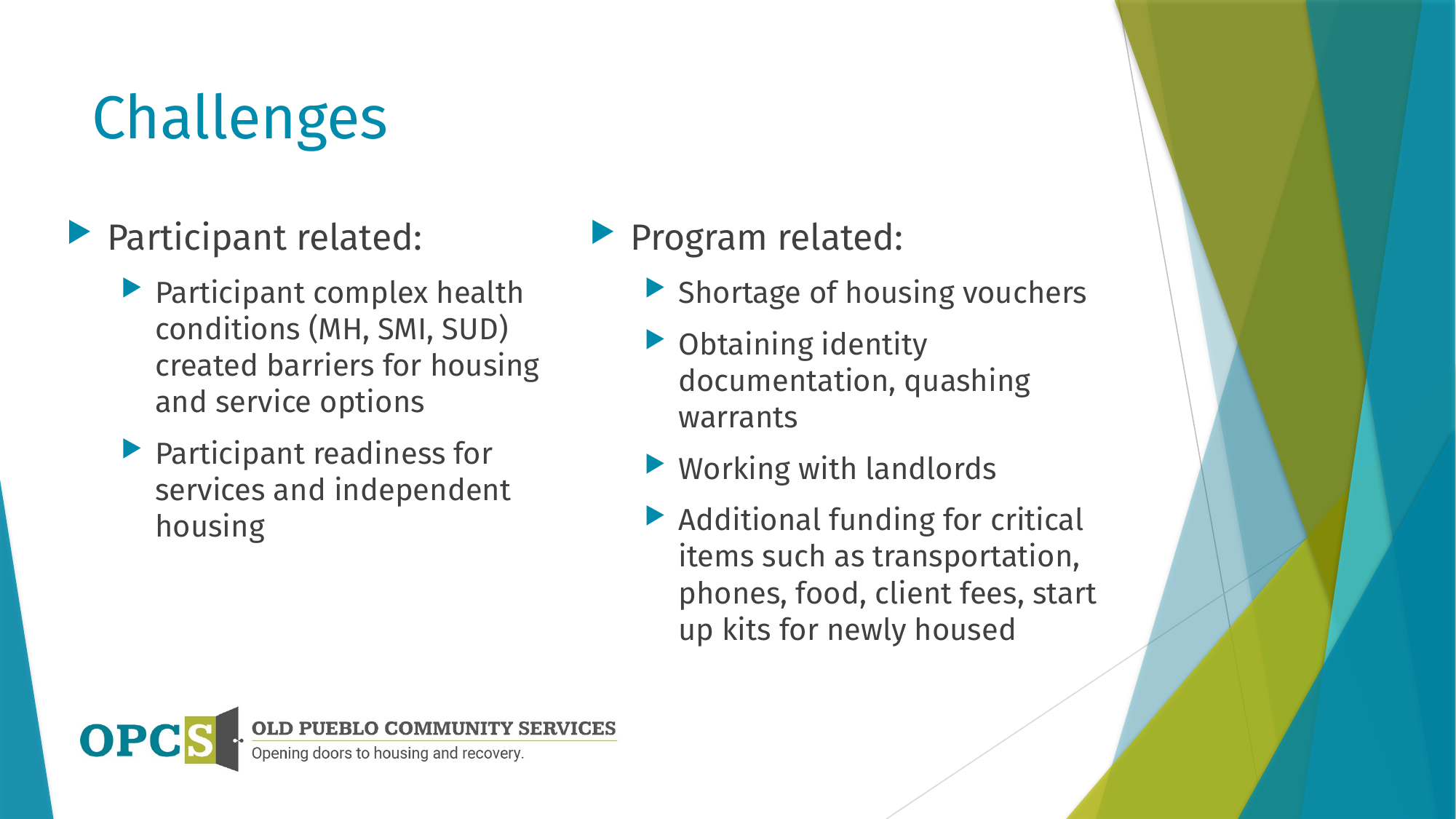

# Challenges
Participant related:
Participant complex health conditions (MH, SMI, SUD) created barriers for housing and service options
Participant readiness for services and independent housing
Program related:
Shortage of housing vouchers
Obtaining identity documentation, quashing warrants
Working with landlords
Additional funding for critical items such as transportation, phones, food, client fees, start up kits for newly housed